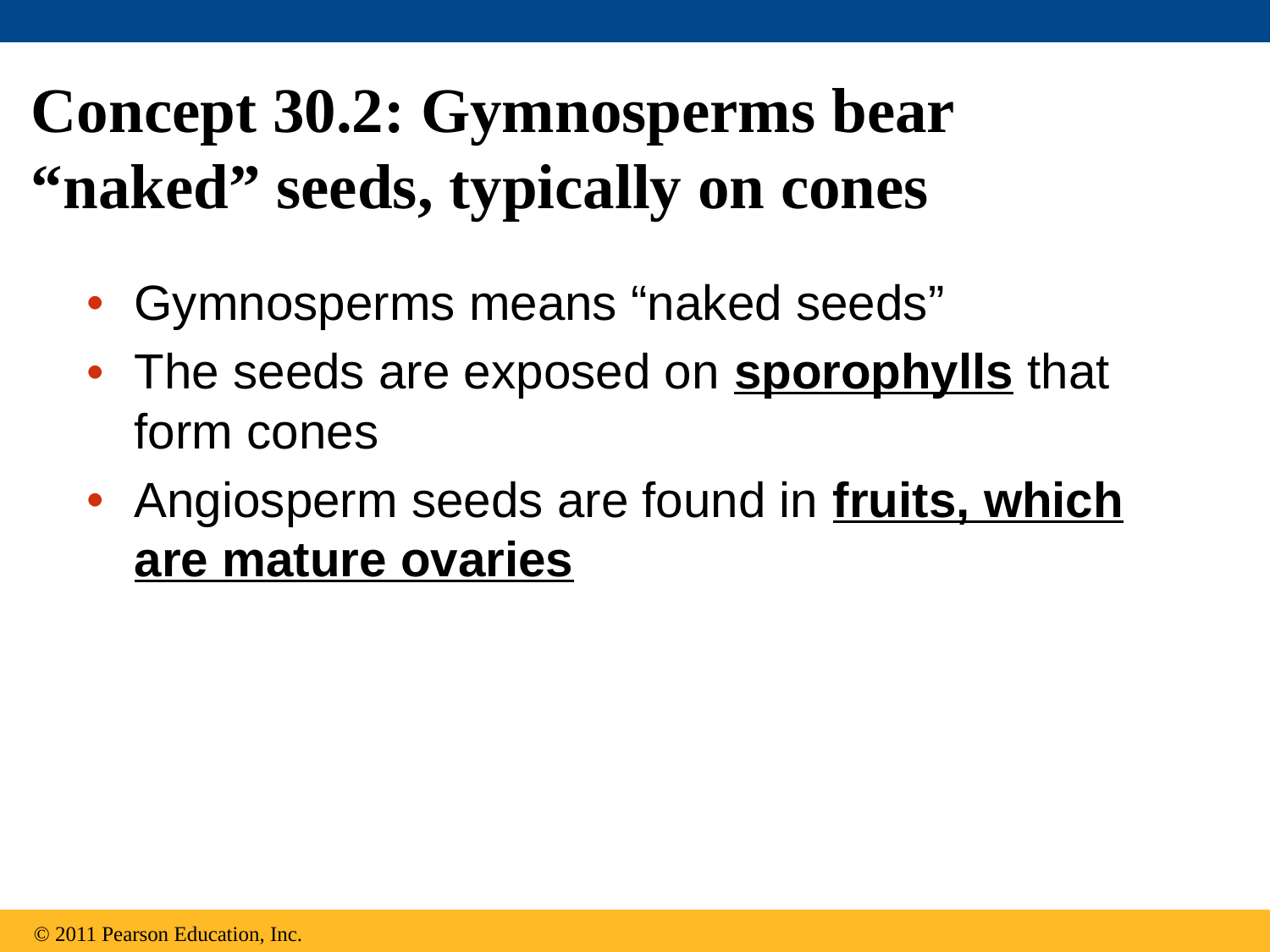

# Concept 30.2: Gymnosperms bear “naked” seeds, typically on cones
Gymnosperms means “naked seeds”
The seeds are exposed on sporophylls that form cones
Angiosperm seeds are found in fruits, which are mature ovaries

© 2011 Pearson Education, Inc.